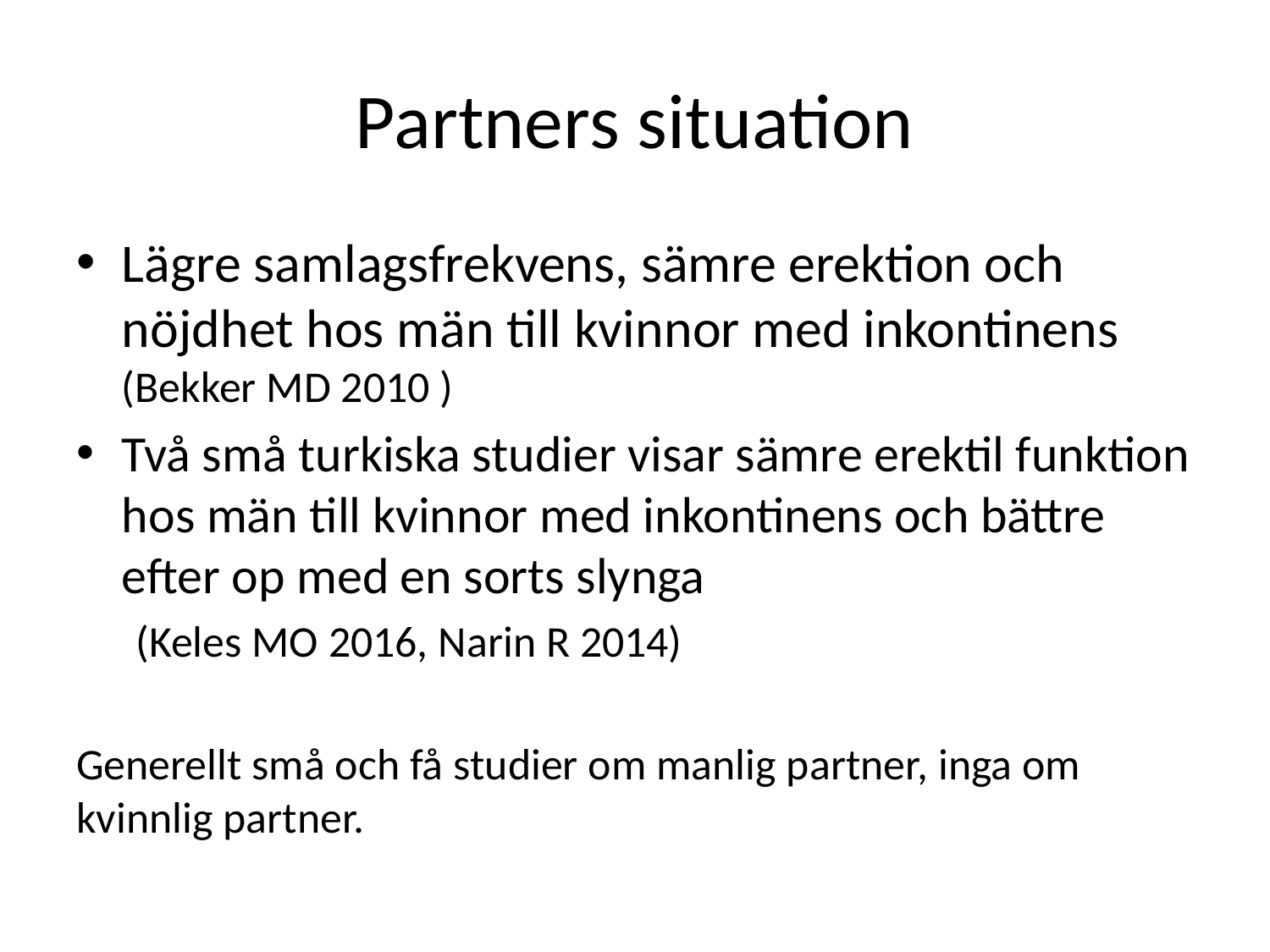

# Partners situation
Lägre samlagsfrekvens, sämre erektion och nöjdhet hos män till kvinnor med inkontinens (Bekker MD 2010 )
Två små turkiska studier visar sämre erektil funktion hos män till kvinnor med inkontinens och bättre efter op med en sorts slynga
      (Keles MO 2016, Narin R 2014)

Generellt små och få studier om manlig partner, inga om kvinnlig partner.